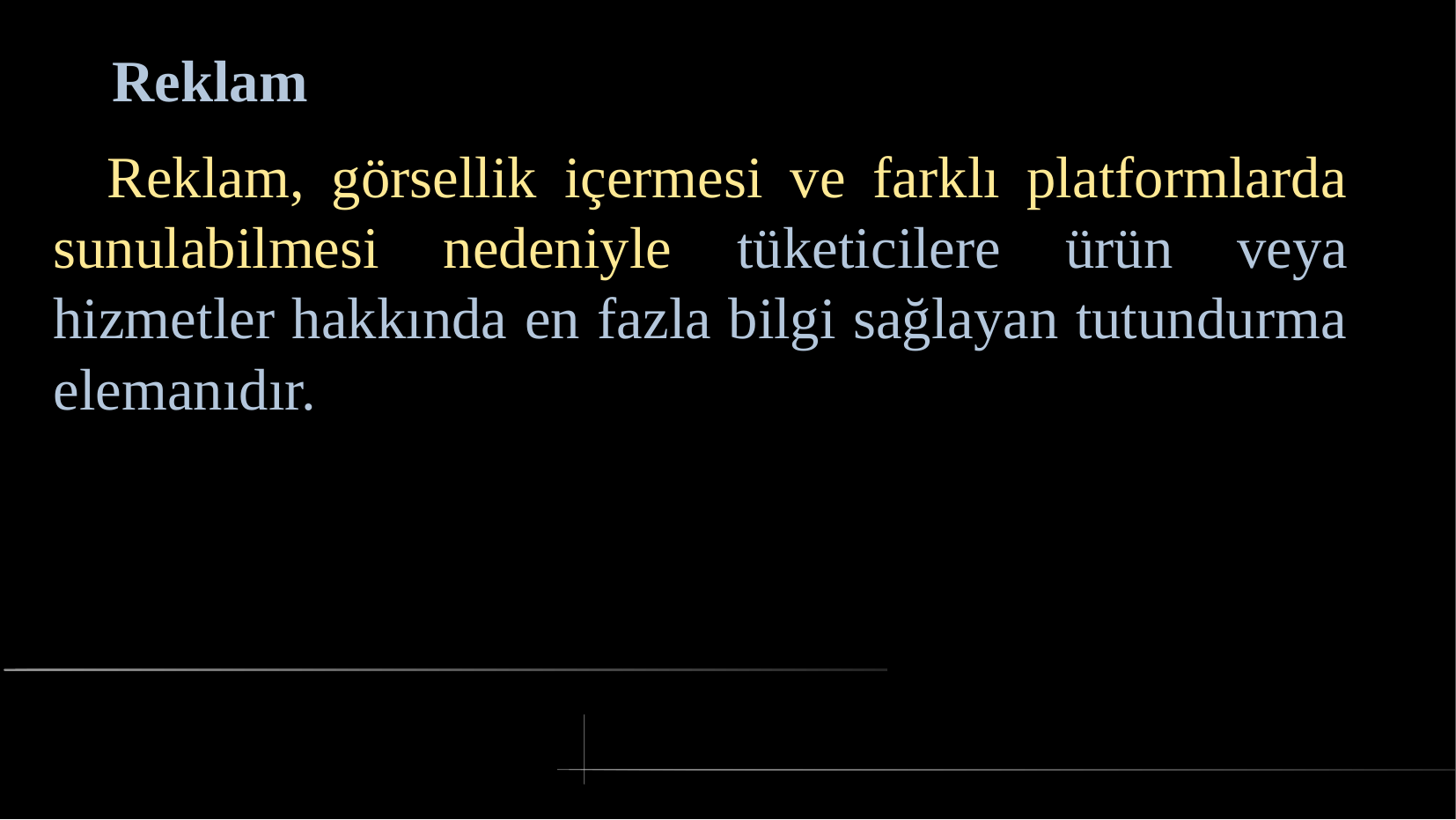

# Reklam
  Reklam, görsellik içermesi ve farklı platformlarda sunulabilmesi nedeniyle tüketicilere ürün veya hizmetler hakkında en fazla bilgi sağlayan tutundurma elemanıdır.